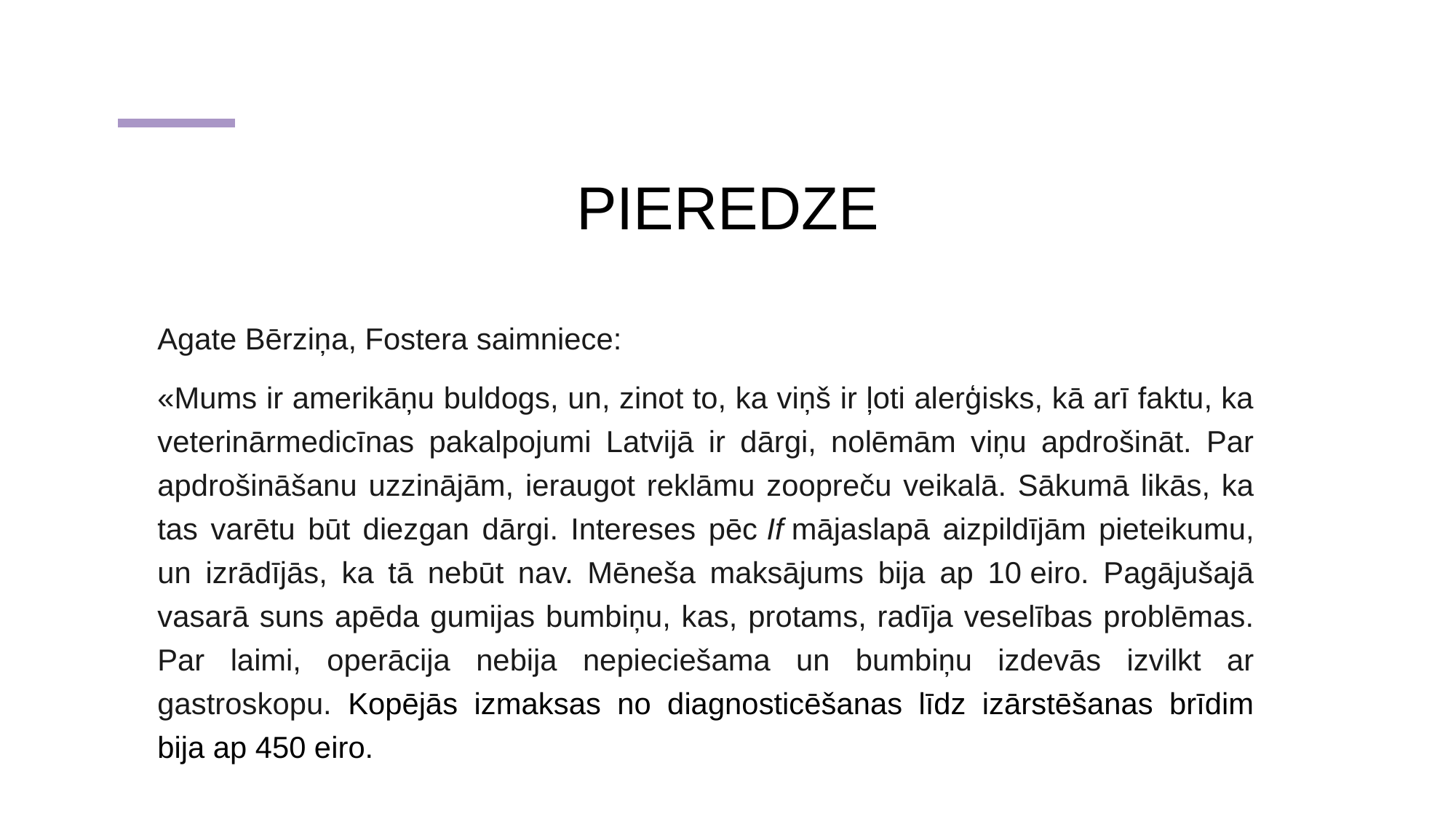

# PIEREDZE
Agate Bērziņa, Fostera saimniece:
«Mums ir amerikāņu buldogs, un, zinot to, ka viņš ir ļoti alerģisks, kā arī faktu, ka veterinārmedicīnas pakalpojumi Latvijā ir dārgi, nolēmām viņu apdrošināt. Par apdrošināšanu uzzinājām, ieraugot reklāmu zoopreču veikalā. Sākumā likās, ka tas varētu būt diezgan dārgi. Intereses pēc If mājaslapā aizpildījām pieteikumu, un izrādījās, ka tā nebūt nav. Mēneša maksājums bija ap 10 eiro. Pagājušajā vasarā suns apēda gumijas bumbiņu, kas, protams, radīja veselības problēmas. Par laimi, operācija nebija nepieciešama un bumbiņu izdevās izvilkt ar gastroskopu. Kopējās izmaksas no diagnosticēšanas līdz izārstēšanas brīdim bija ap 450 eiro.